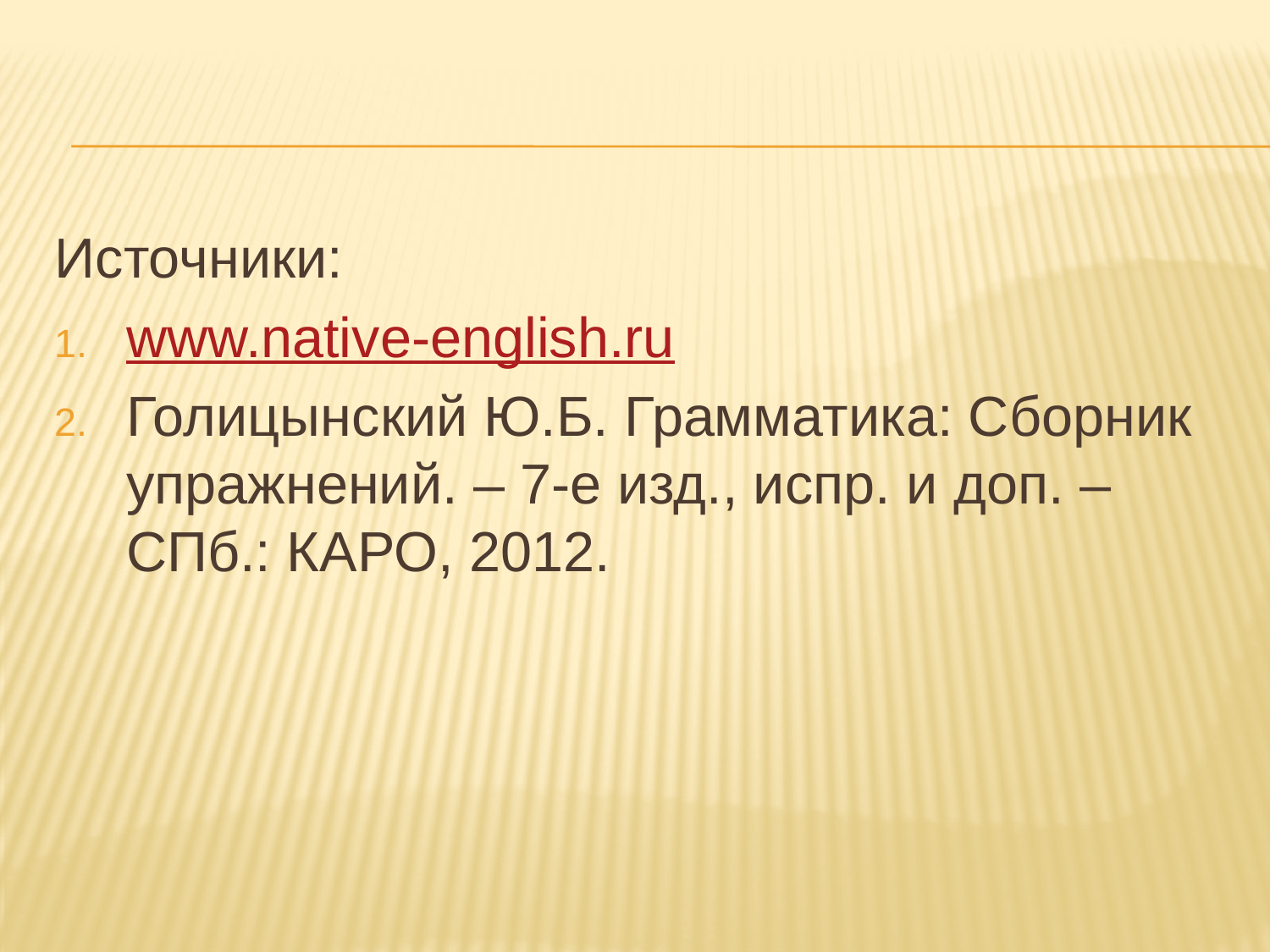

#
Источники:
www.native-english.ru
Голицынский Ю.Б. Грамматика: Сборник упражнений. – 7-е изд., испр. и доп. – СПб.: КАРО, 2012.